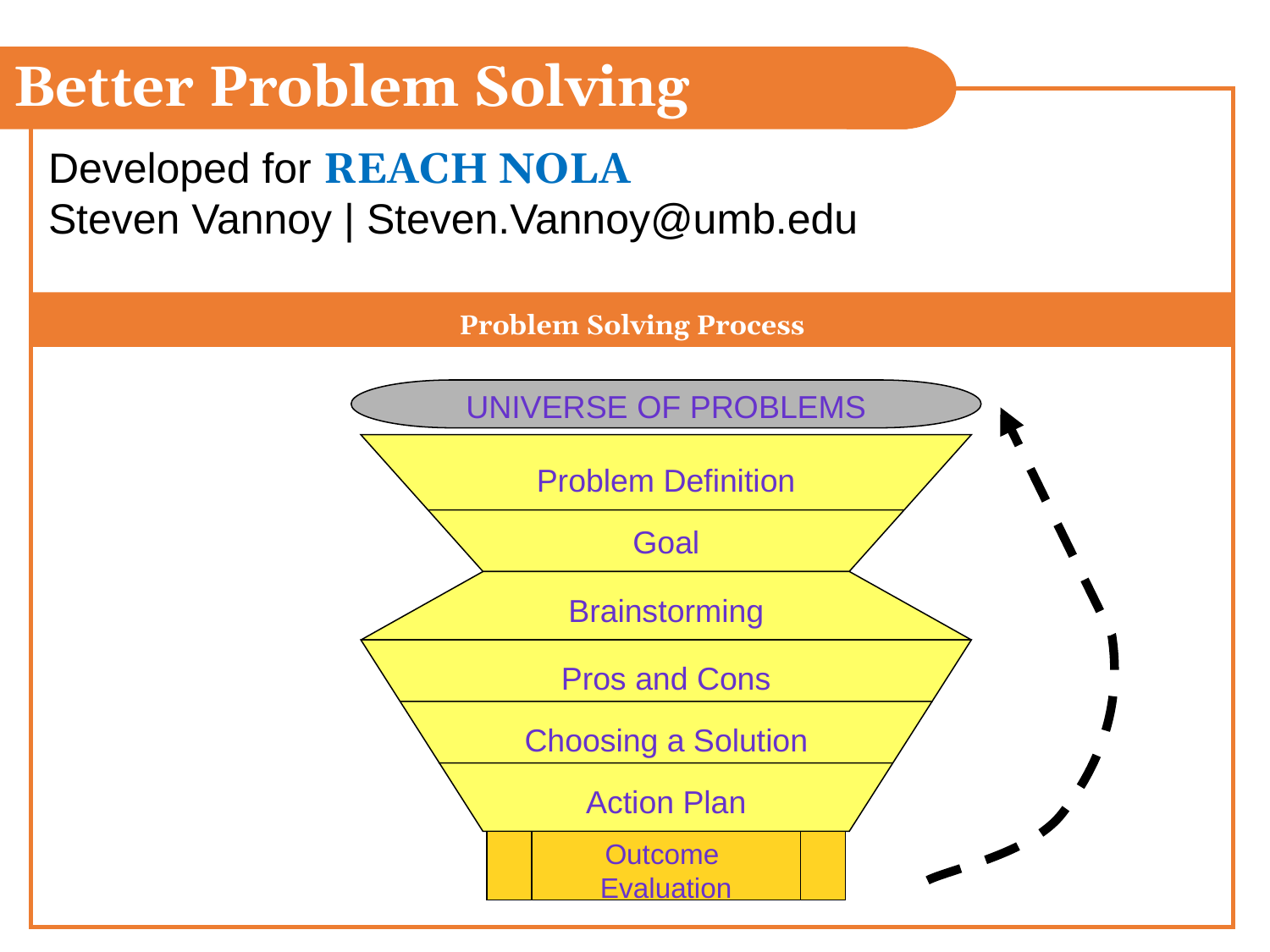

Better Problem Solving

Developed for REACH NOLA
Steven Vannoy | Steven.Vannoy@umb.edu

Problem Solving Process

UNIVERSE OF PROBLEMS

Problem Definition

Goal

Brainstorming

Pros and Cons

Choosing a Solution

Action Plan

Outcome
Evaluation